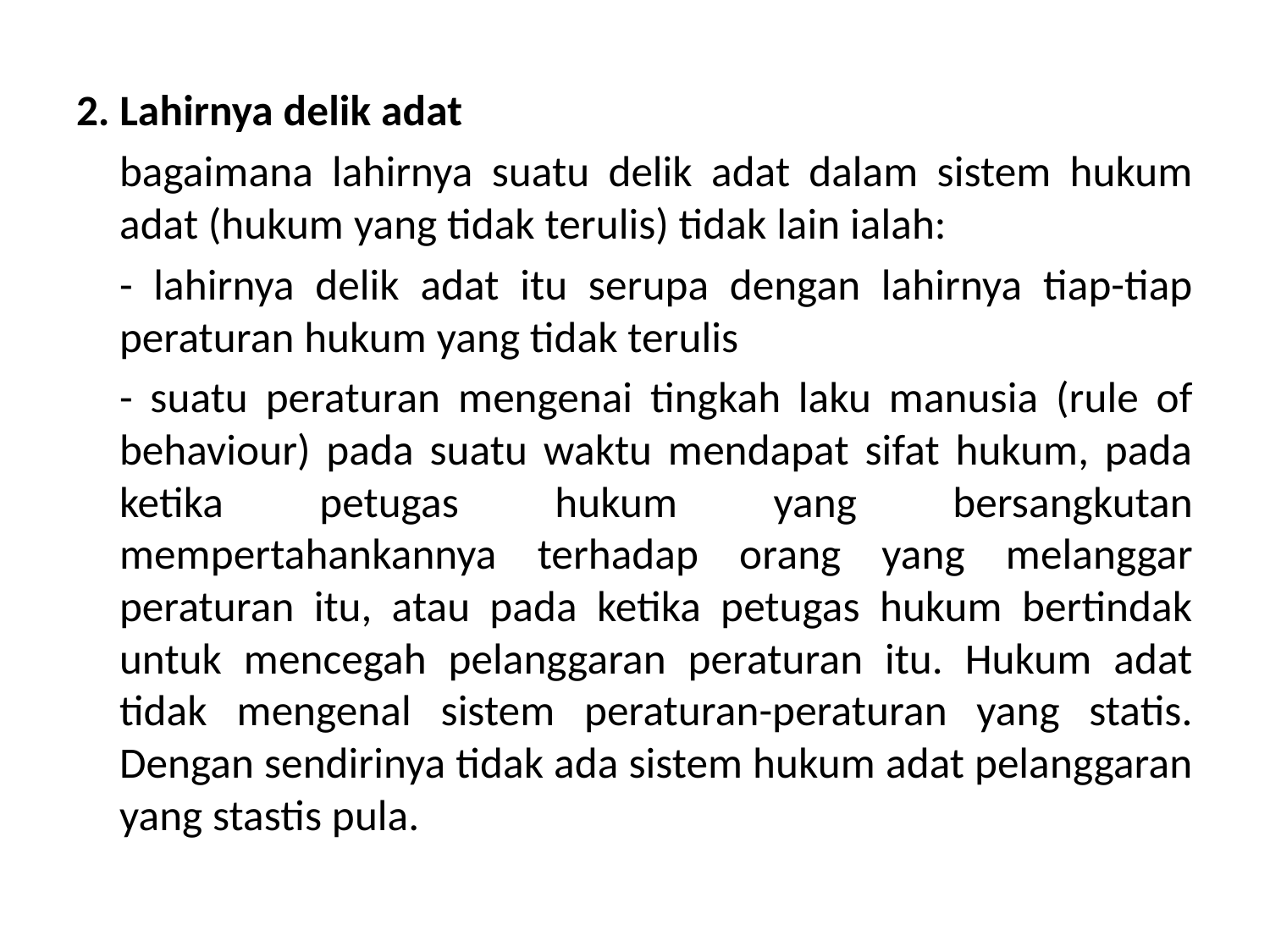

2. Lahirnya delik adat
	bagaimana lahirnya suatu delik adat dalam sistem hukum adat (hukum yang tidak terulis) tidak lain ialah:
	- lahirnya delik adat itu serupa dengan lahirnya tiap-tiap peraturan hukum yang tidak terulis
	- suatu peraturan mengenai tingkah laku manusia (rule of behaviour) pada suatu waktu mendapat sifat hukum, pada ketika petugas hukum yang bersangkutan mempertahankannya terhadap orang yang melanggar peraturan itu, atau pada ketika petugas hukum bertindak untuk mencegah pelanggaran peraturan itu. Hukum adat tidak mengenal sistem peraturan-peraturan yang statis. Dengan sendirinya tidak ada sistem hukum adat pelanggaran yang stastis pula.